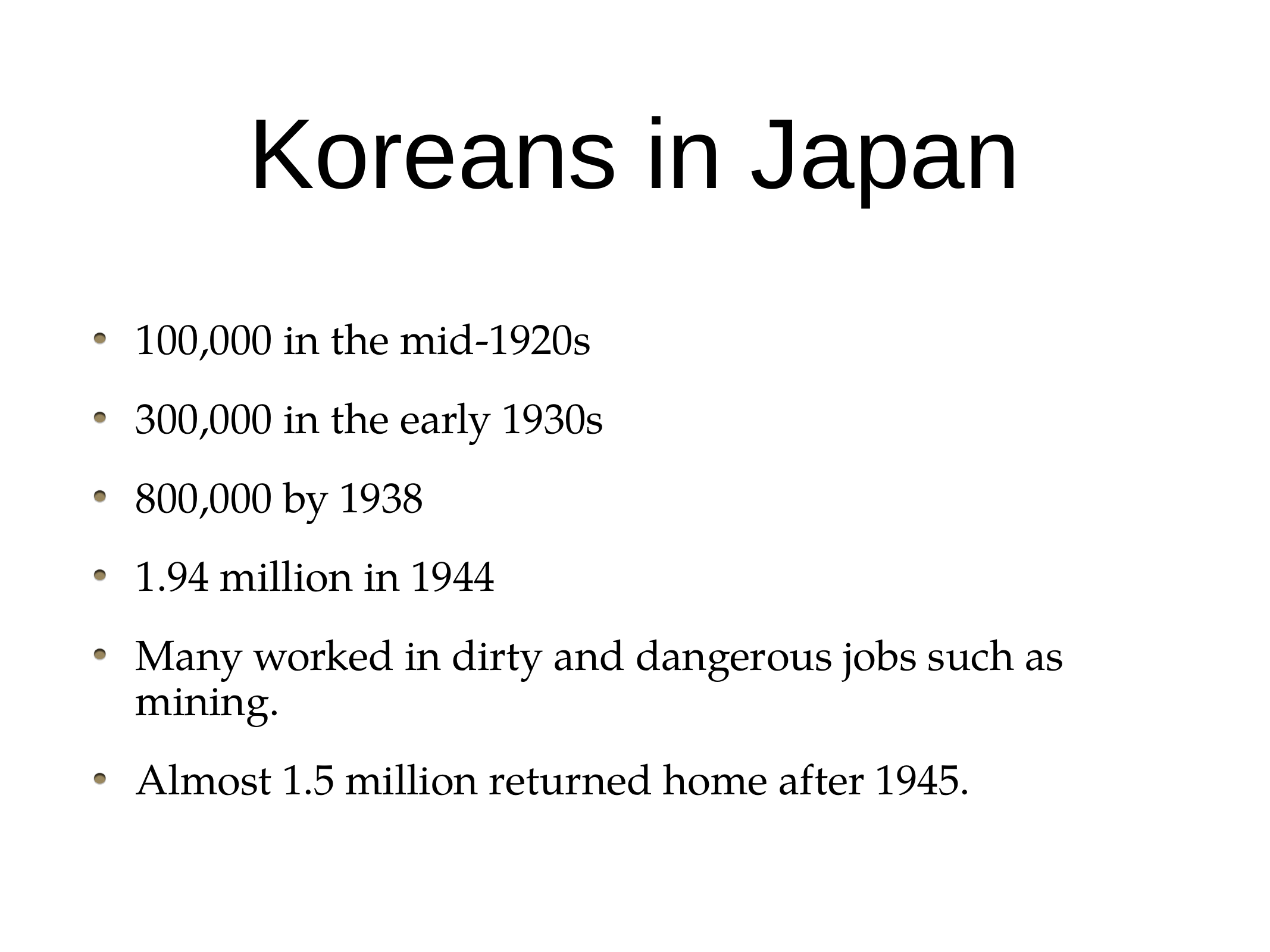

# Koreans in Japan
100,000 in the mid-1920s
300,000 in the early 1930s
800,000 by 1938
1.94 million in 1944
Many worked in dirty and dangerous jobs such as mining.
Almost 1.5 million returned home after 1945.